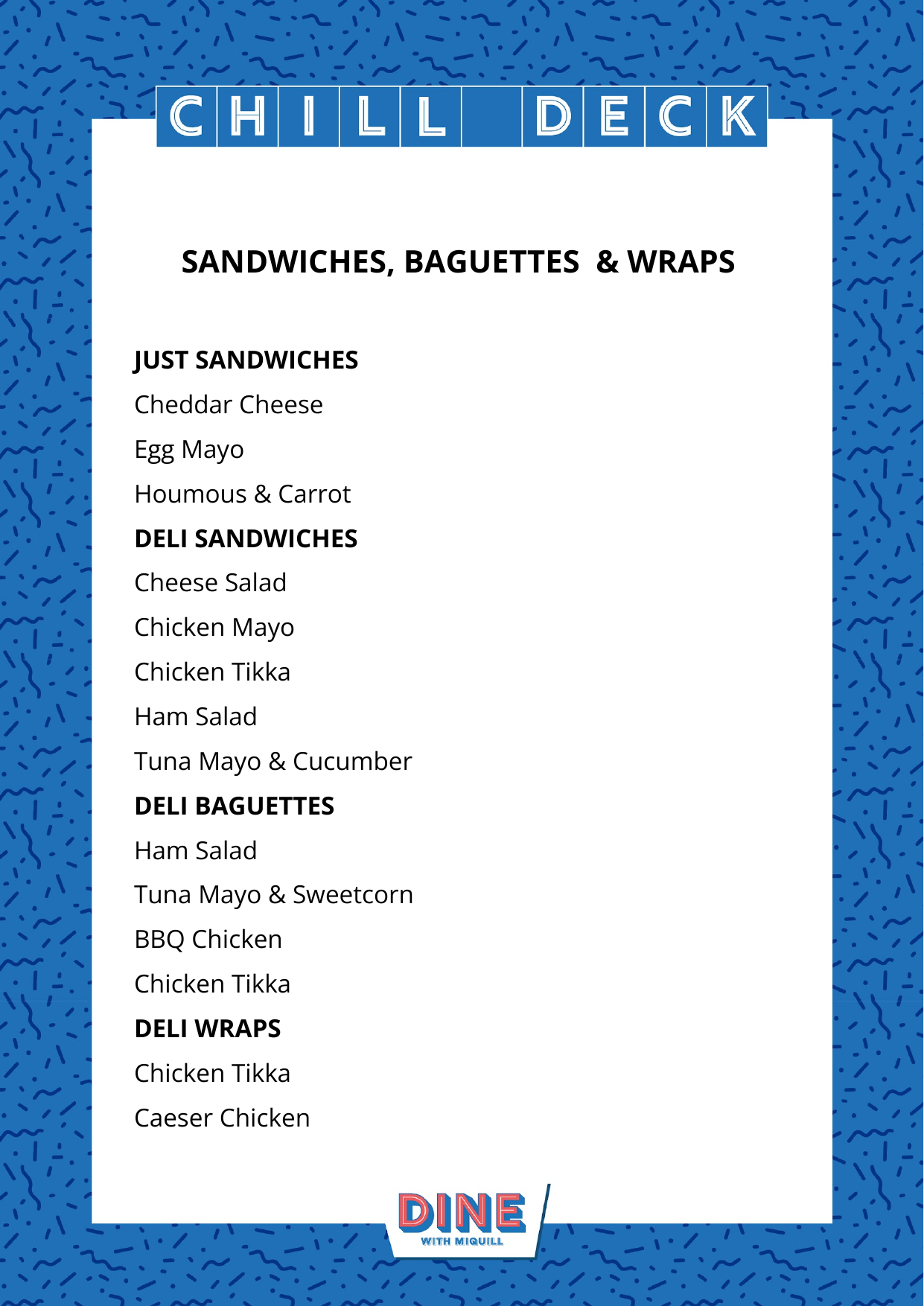

SANDWICHES, BAGUETTES  & WRAPS

JUST SANDWICHES
Cheddar Cheese
Egg Mayo
Houmous & Carrot
DELI SANDWICHES
Cheese Salad
Chicken Mayo
Chicken Tikka
Ham Salad
Tuna Mayo & Cucumber
DELI BAGUETTES
Ham Salad
Tuna Mayo & Sweetcorn
BBQ Chicken
Chicken Tikka
DELI WRAPS
Chicken Tikka
Caeser Chicken